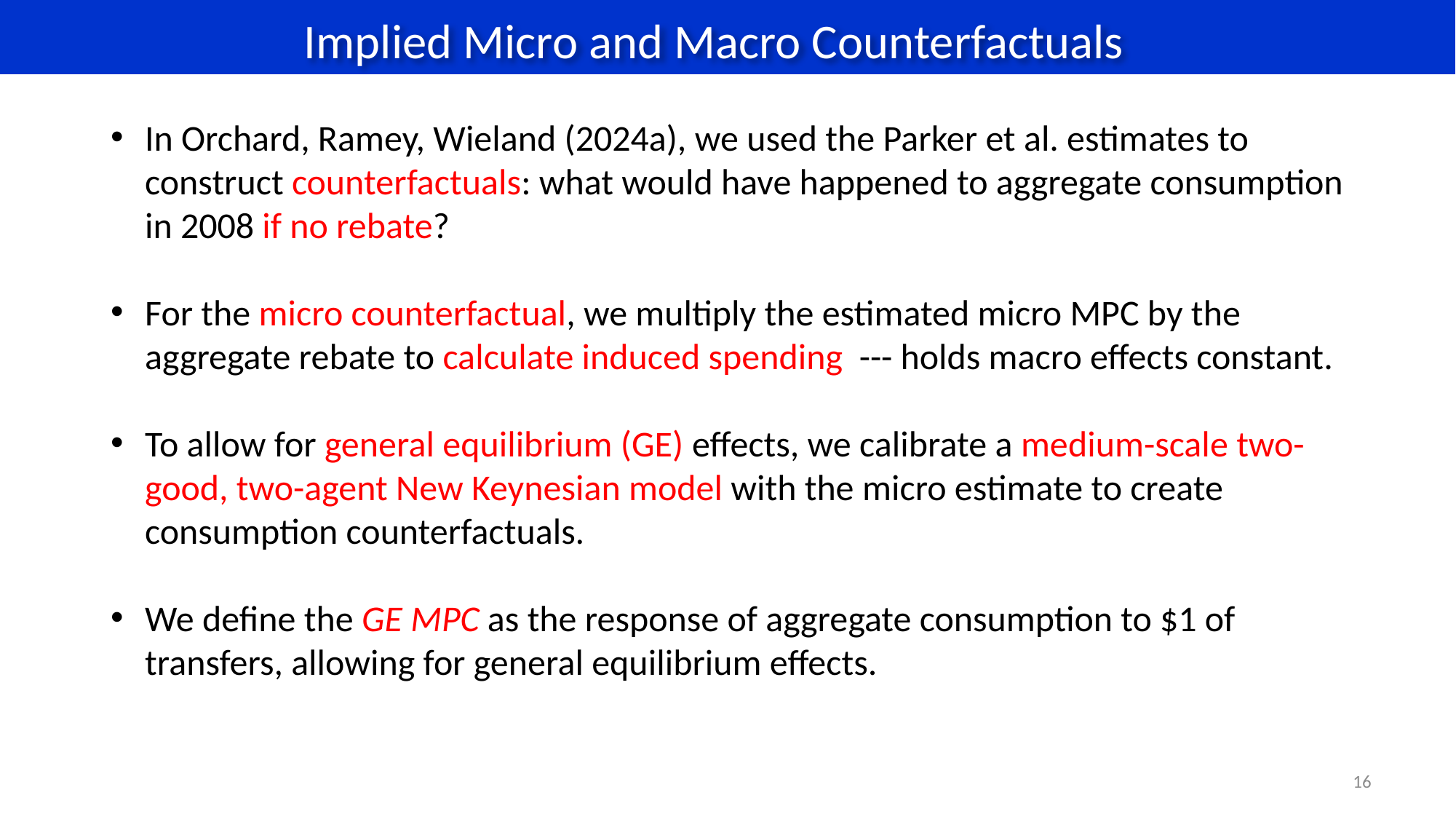

Implied Micro and Macro Counterfactuals

In Orchard, Ramey, Wieland (2024a), we used the Parker et al. estimates to construct counterfactuals: what would have happened to aggregate consumption in 2008 if no rebate?

For the micro counterfactual, we multiply the estimated micro MPC by the aggregate rebate to calculate induced spending  --- holds macro effects constant.

To allow for general equilibrium (GE) effects, we calibrate a medium-scale two-good, two-agent New Keynesian model with the micro estimate to create consumption counterfactuals.

We define the GE MPC as the response of aggregate consumption to $1 of transfers, allowing for general equilibrium effects.

16